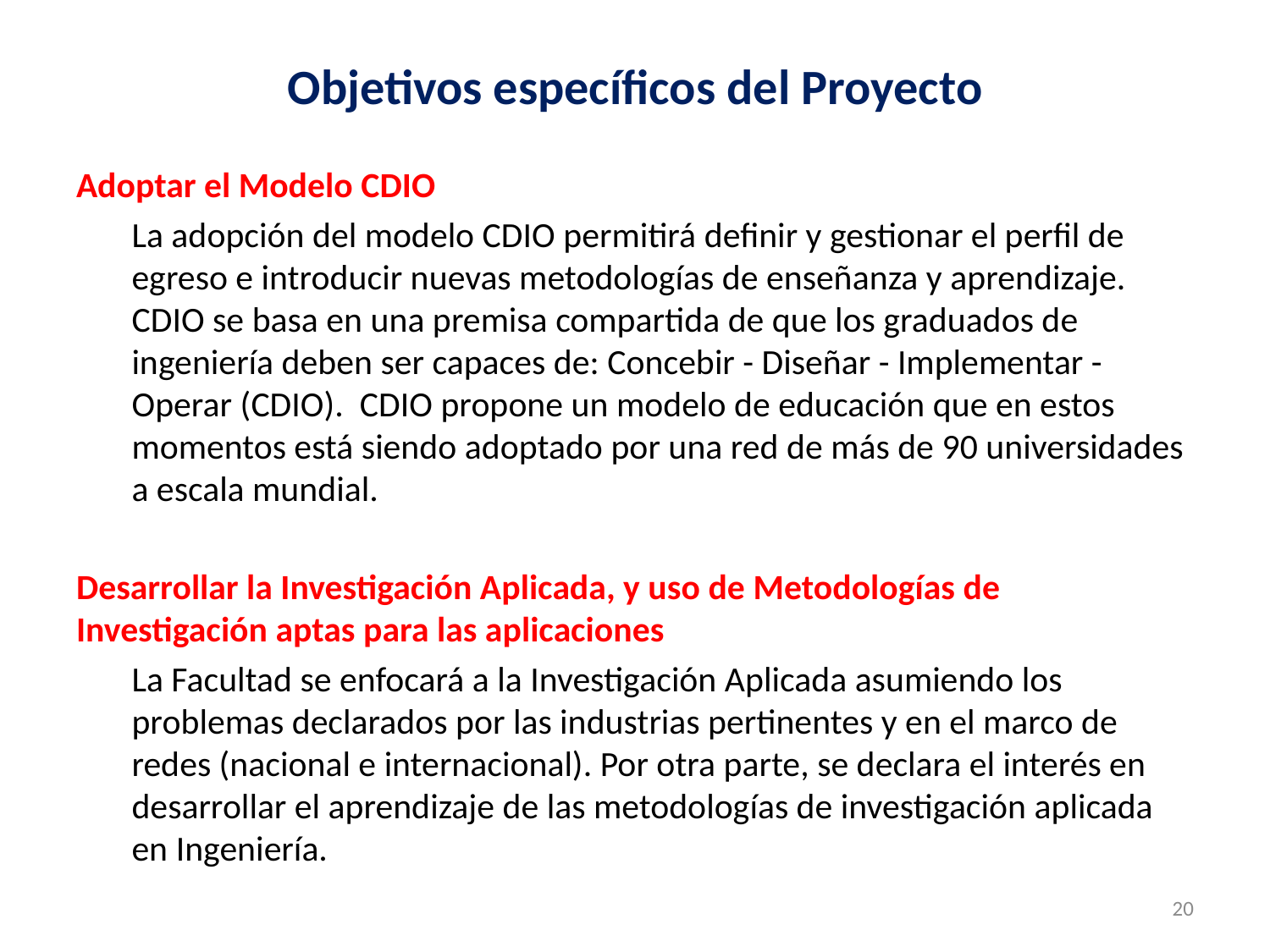

# Objetivos específicos del Proyecto
Adoptar el Modelo CDIO
La adopción del modelo CDIO permitirá definir y gestionar el perfil de egreso e introducir nuevas metodologías de enseñanza y aprendizaje. CDIO se basa en una premisa compartida de que los graduados de ingeniería deben ser capaces de: Concebir - Diseñar - Implementar - Operar (CDIO).  CDIO propone un modelo de educación que en estos momentos está siendo adoptado por una red de más de 90 universidades a escala mundial.

Desarrollar la Investigación Aplicada, y uso de Metodologías de Investigación aptas para las aplicaciones
La Facultad se enfocará a la Investigación Aplicada asumiendo los problemas declarados por las industrias pertinentes y en el marco de redes (nacional e internacional). Por otra parte, se declara el interés en desarrollar el aprendizaje de las metodologías de investigación aplicada en Ingeniería.

20